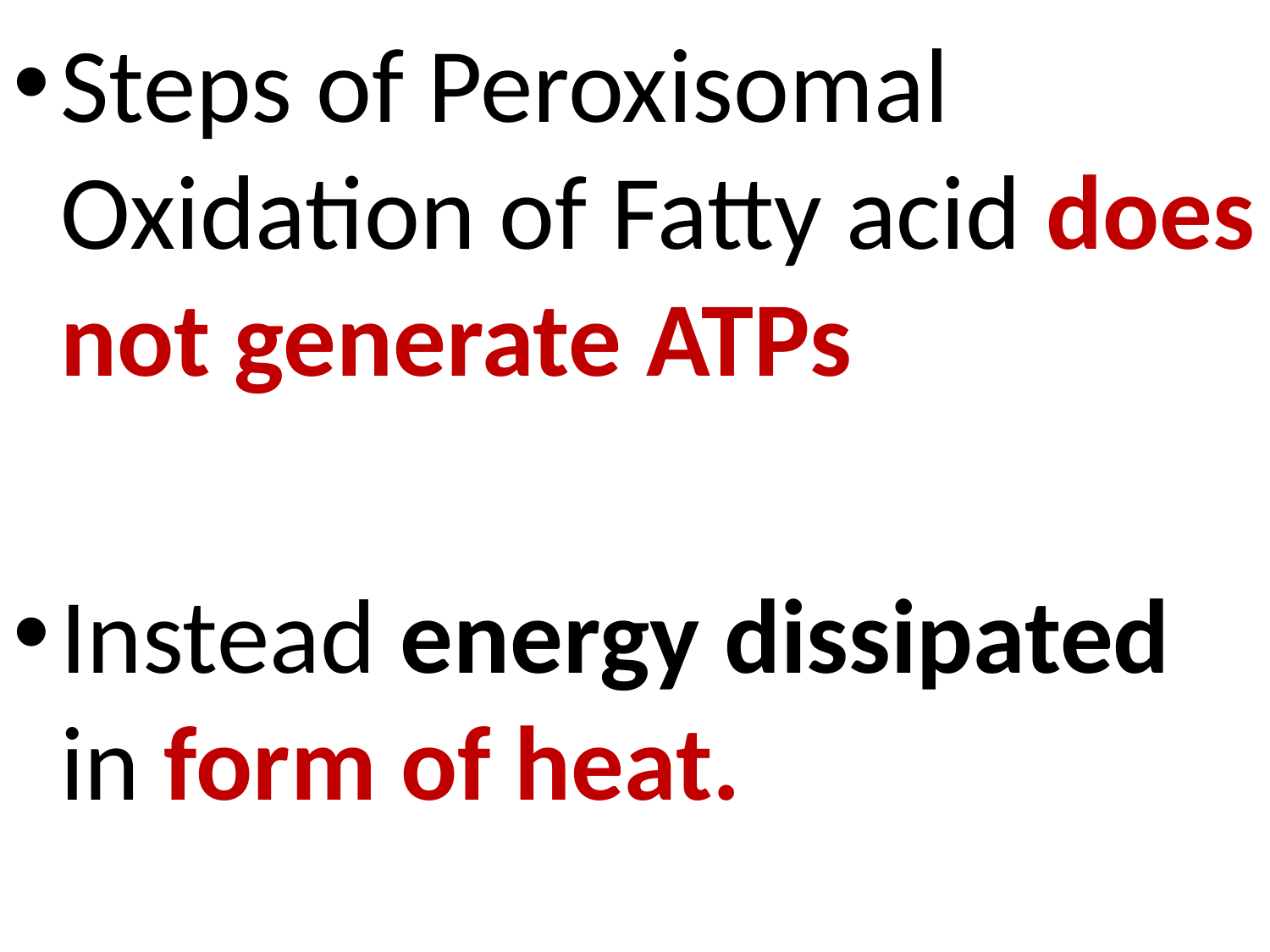

Steps of Peroxisomal Oxidation of Fatty acid does not generate ATPs

Instead energy dissipated in form of heat.